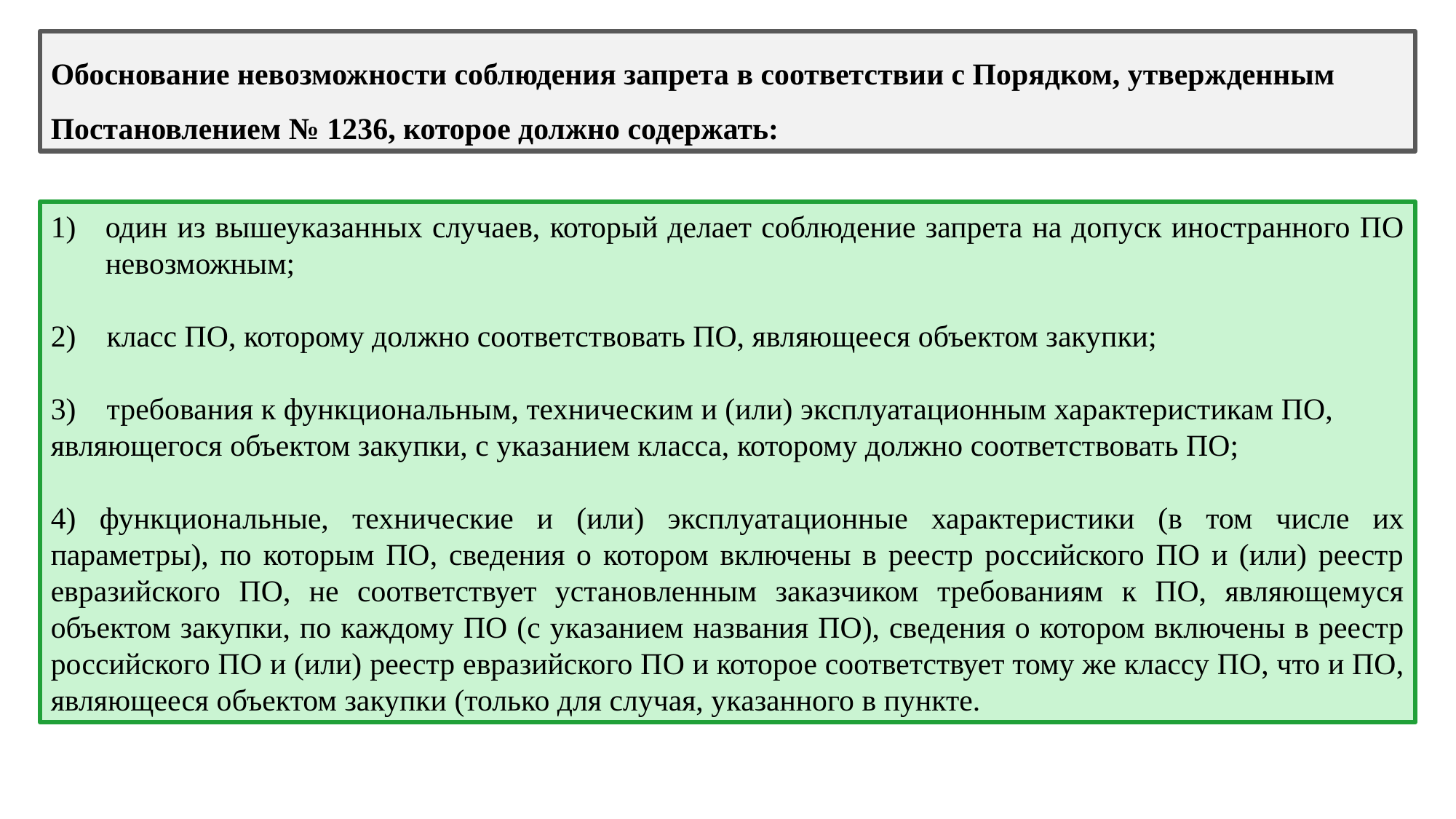

Обоснование невозможности соблюдения запрета в соответствии с Порядком, утвержденным Постановлением № 1236, которое должно содержать:
один из вышеуказанных случаев, который делает соблюдение запрета на допуск иностранного ПО невозможным;

2)    класс ПО, которому должно соответствовать ПО, являющееся объектом закупки;

3)    требования к функциональным, техническим и (или) эксплуатационным характеристикам ПО,
являющегося объектом закупки, с указанием класса, которому должно соответствовать ПО;

4) функциональные, технические и (или) эксплуатационные характеристики (в том числе их параметры), по которым ПО, сведения о котором включены в реестр российского ПО и (или) реестр евразийского ПО, не соответствует установленным заказчиком требованиям к ПО, являющемуся объектом закупки, по каждому ПО (с указанием названия ПО), сведения о котором включены в реестр российского ПО и (или) реестр евразийского ПО и которое соответствует тому же классу ПО, что и ПО, являющееся объектом закупки (только для случая, указанного в пункте.